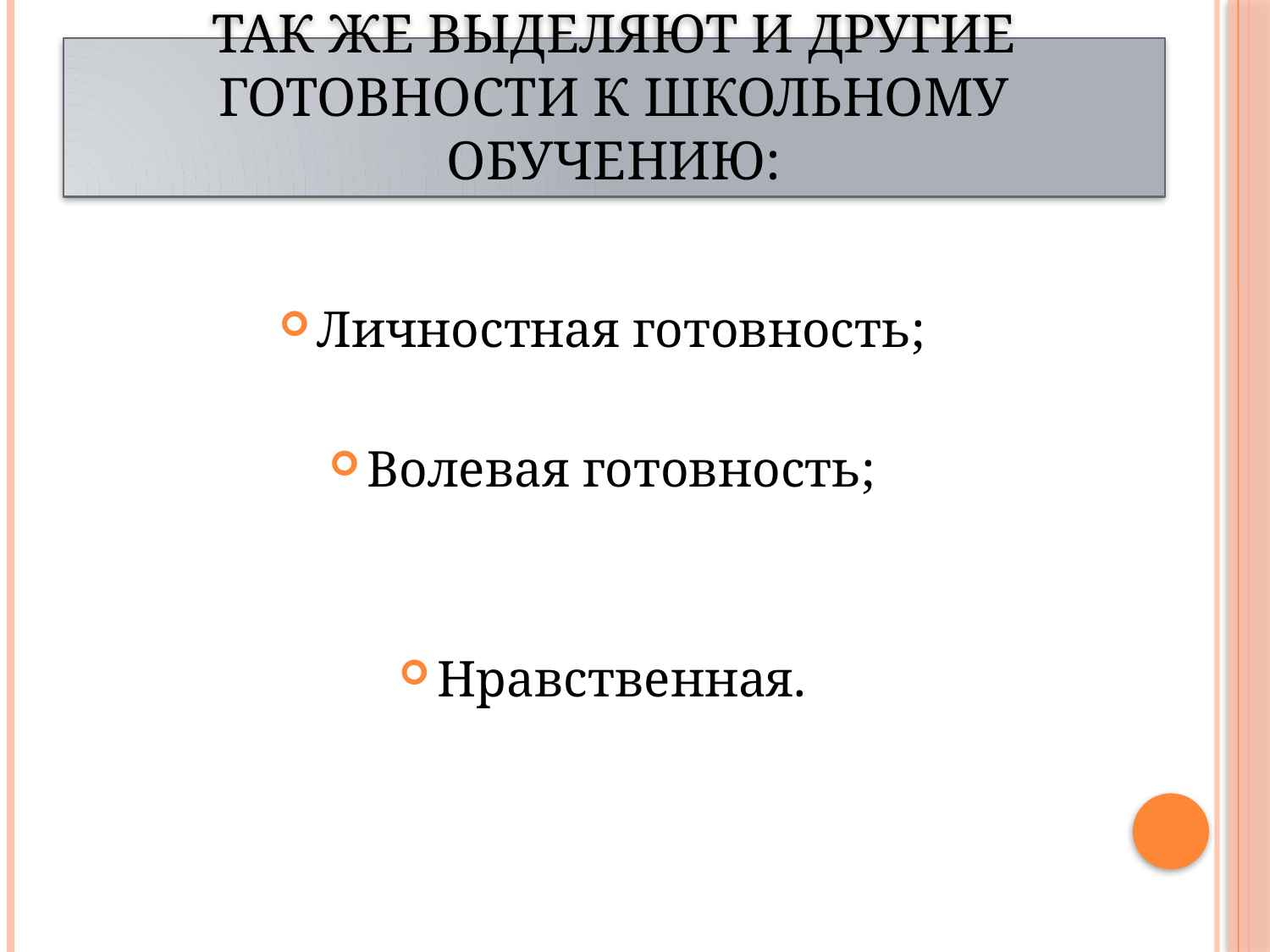

# Так же выделяют и другие готовности к школьному обучению:

Личностная готовность;

Волевая готовность;

Нравственная.